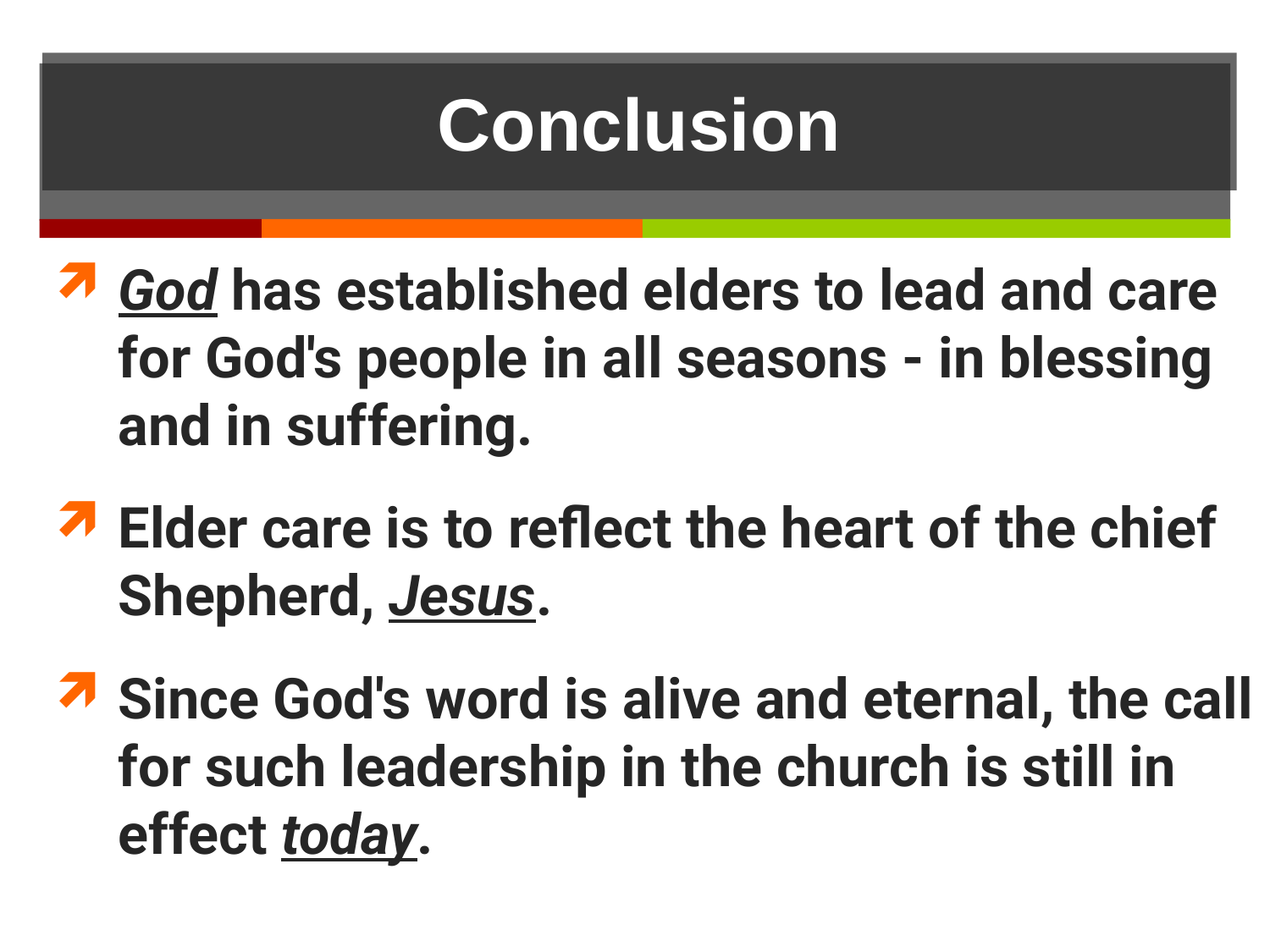

# Conclusion
God has established elders to lead and care for God's people in all seasons - in blessing and in suffering.
Elder care is to reflect the heart of the chief Shepherd, Jesus.
Since God's word is alive and eternal, the call for such leadership in the church is still in effect today.